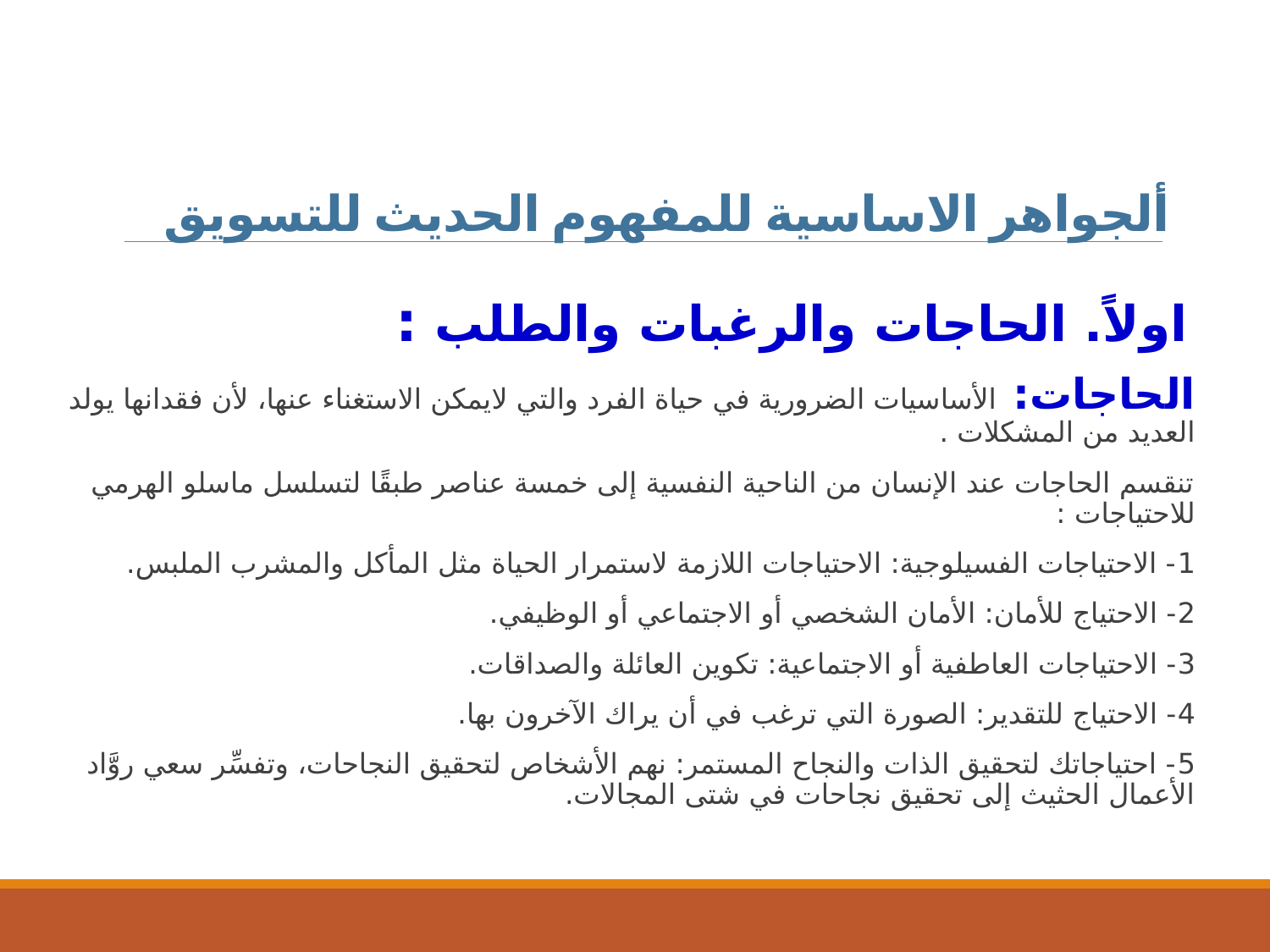

# ألجواهر الاساسية للمفهوم الحديث للتسويق
 اولاً. الحاجات والرغبات والطلب :
الحاجات: الأساسيات الضرورية في حياة الفرد والتي لايمكن الاستغناء عنها، لأن فقدانها يولد العديد من المشكلات .
تنقسم الحاجات عند الإنسان من الناحية النفسية إلى خمسة عناصر طبقًا لتسلسل ماسلو الهرمي للاحتياجات :
1- الاحتياجات الفسيلوجية: الاحتياجات اللازمة لاستمرار الحياة مثل المأكل والمشرب الملبس.
2- الاحتياج للأمان: الأمان الشخصي أو الاجتماعي أو الوظيفي.
3- الاحتياجات العاطفية أو الاجتماعية: تكوين العائلة والصداقات.
4- الاحتياج للتقدير: الصورة التي ترغب في أن يراك الآخرون بها.
5- احتياجاتك لتحقيق الذات والنجاح المستمر: نهم الأشخاص لتحقيق النجاحات، وتفسِّر سعي روَّاد الأعمال الحثيث إلى تحقيق نجاحات في شتى المجالات.